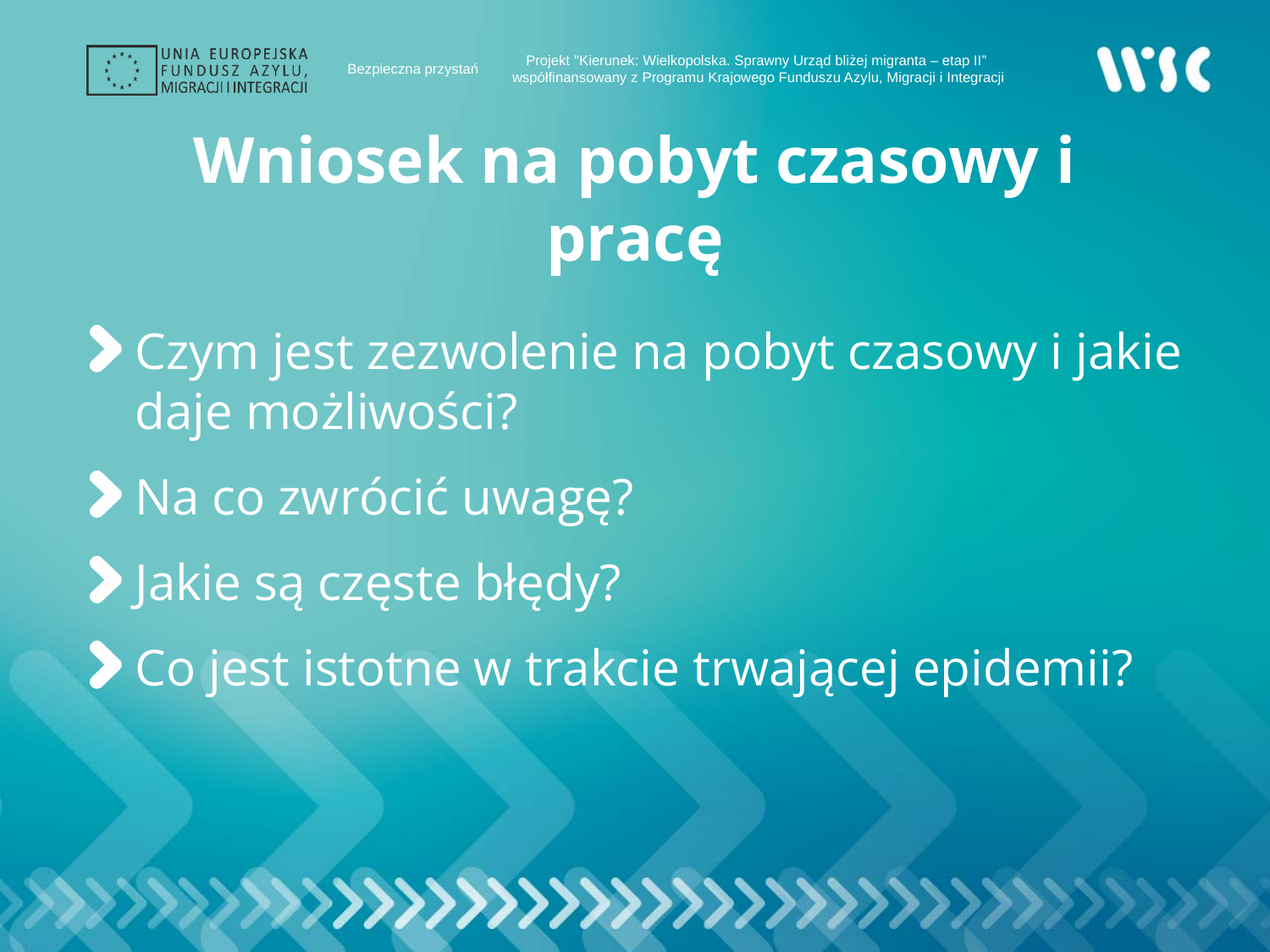

# Wniosek na pobyt czasowy i pracę

Czym jest zezwolenie na pobyt czasowy i jakie daje możliwości?
Na co zwrócić uwagę?
Jakie są częste błędy?
Co jest istotne w trakcie trwającej epidemii?